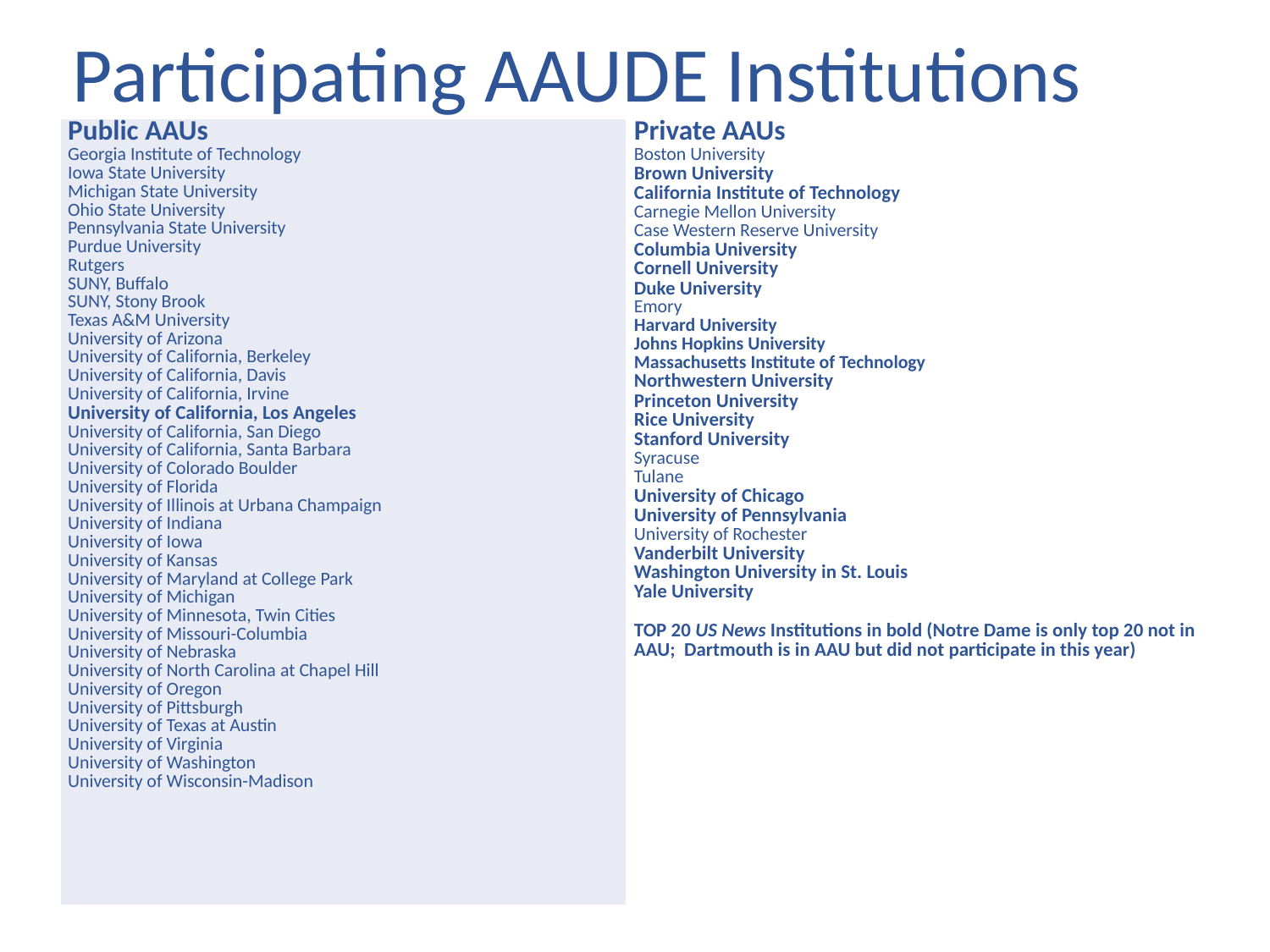

# Participating AAUDE Institutions
| Public AAUs Georgia Institute of Technology Iowa State University Michigan State University Ohio State University Pennsylvania State University Purdue University Rutgers SUNY, Buffalo SUNY, Stony Brook Texas A&M University University of Arizona University of California, Berkeley University of California, Davis University of California, Irvine University of California, Los Angeles University of California, San Diego University of California, Santa Barbara University of Colorado Boulder University of Florida University of Illinois at Urbana Champaign University of Indiana University of Iowa University of Kansas University of Maryland at College Park University of Michigan University of Minnesota, Twin Cities University of Missouri-Columbia University of Nebraska University of North Carolina at Chapel Hill University of Oregon University of Pittsburgh University of Texas at Austin University of Virginia University of Washington University of Wisconsin-Madison | Private AAUs Boston University Brown University California Institute of Technology Carnegie Mellon University Case Western Reserve University Columbia University Cornell University Duke University Emory Harvard University Johns Hopkins University Massachusetts Institute of Technology Northwestern University Princeton University Rice University Stanford University Syracuse Tulane University of Chicago University of Pennsylvania University of Rochester Vanderbilt University Washington University in St. Louis Yale University TOP 20 US News Institutions in bold (Notre Dame is only top 20 not in AAU; Dartmouth is in AAU but did not participate in this year) |
| --- | --- |